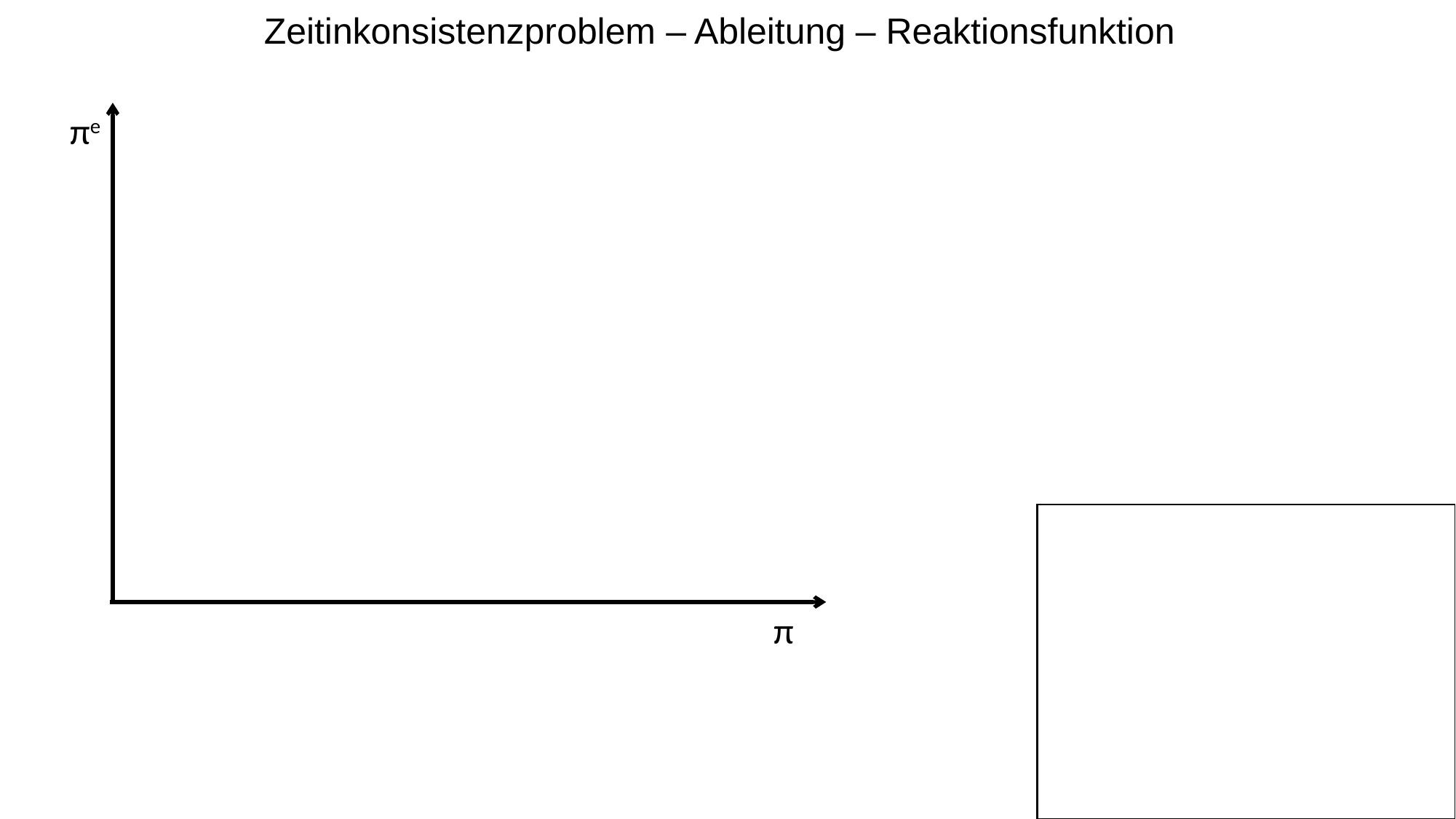

Zeitinkonsistenzproblem – Ableitung – Reaktionsfunktion

πe

π